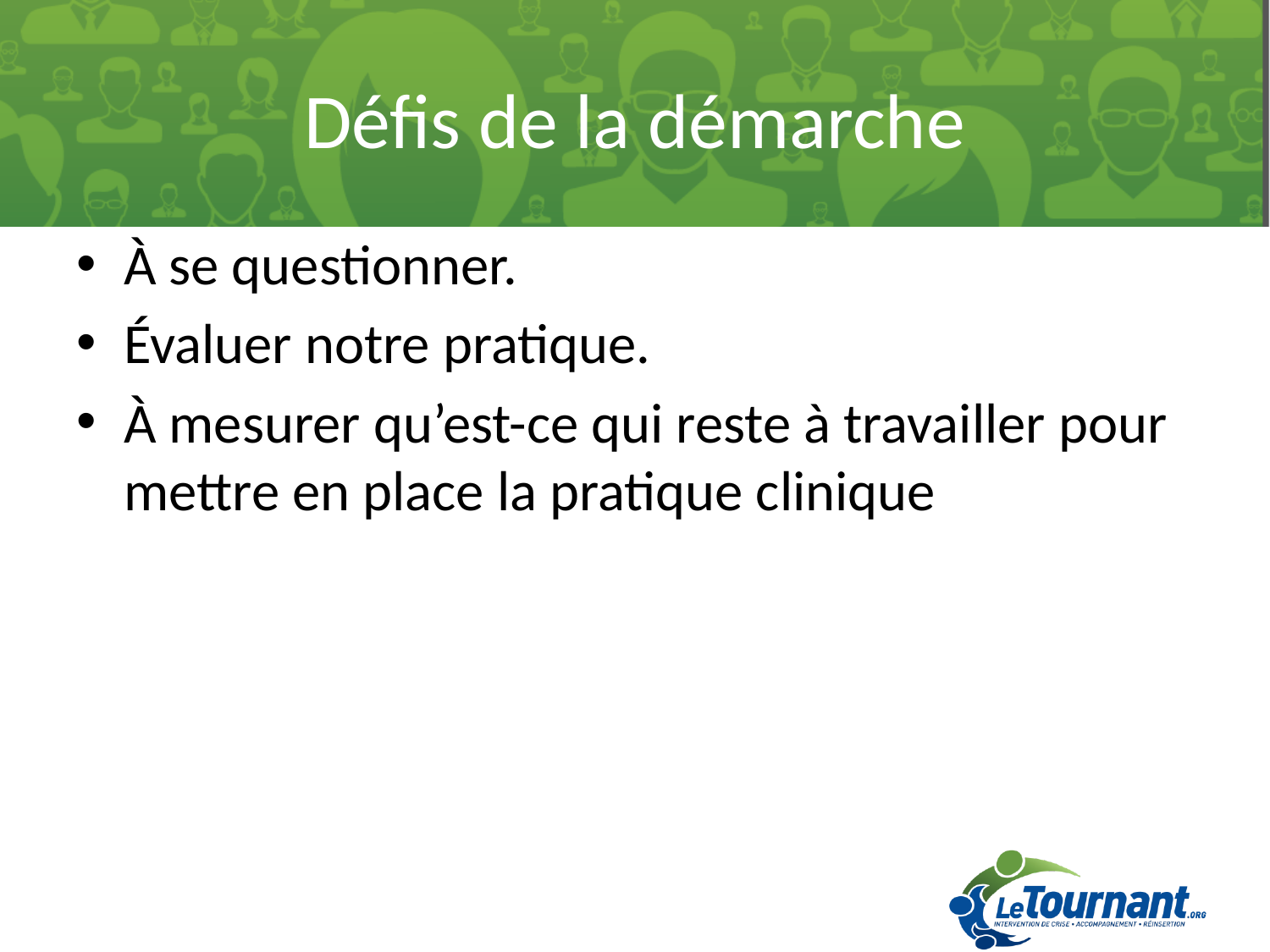

# Défis de la démarche
À se questionner.
Évaluer notre pratique.
À mesurer qu’est-ce qui reste à travailler pour mettre en place la pratique clinique